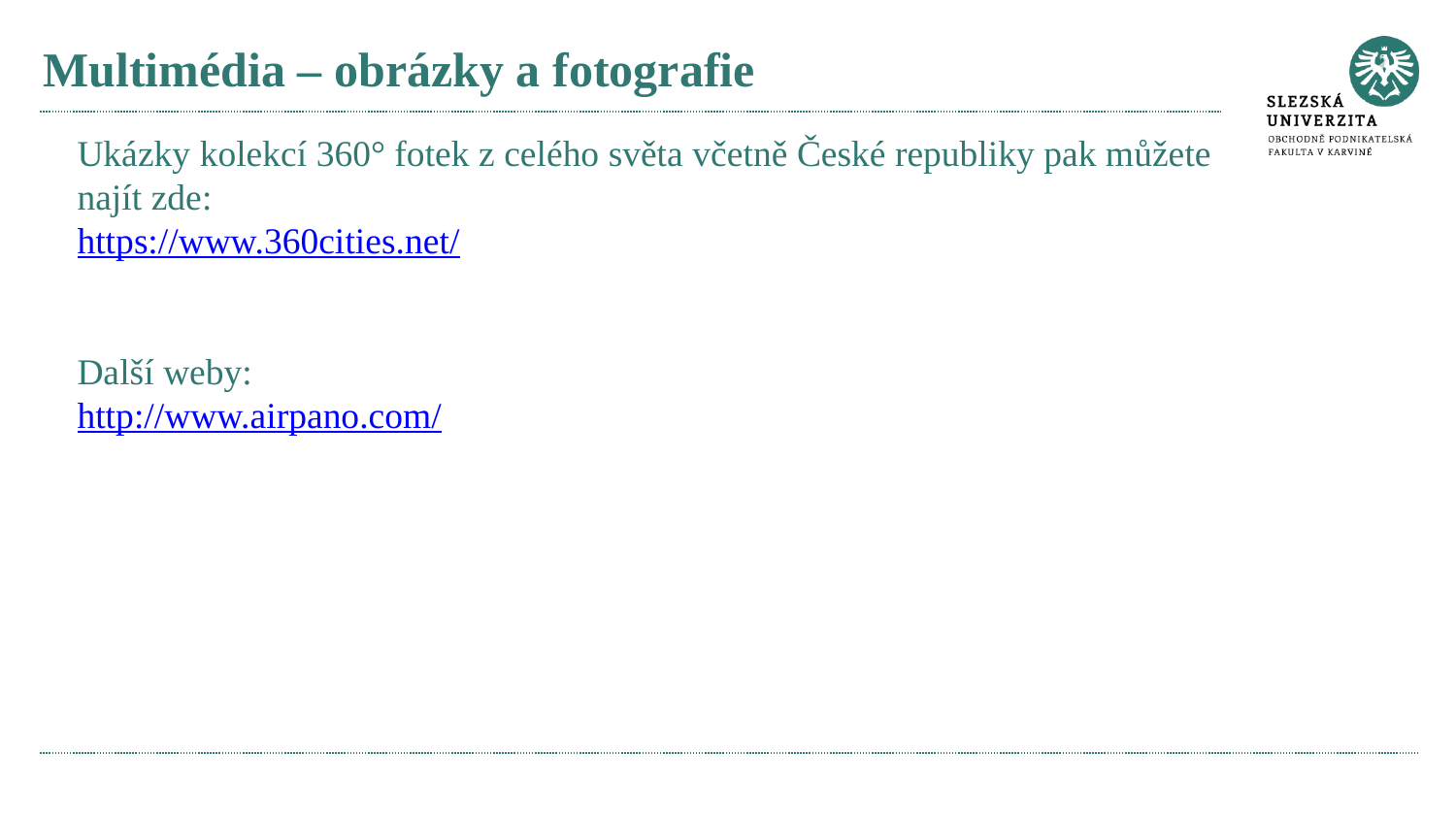

# Multimédia – obrázky a fotografie
Ukázky kolekcí 360° fotek z celého světa včetně České republiky pak můžete najít zde:
https://www.360cities.net/

Další weby:
http://www.airpano.com/